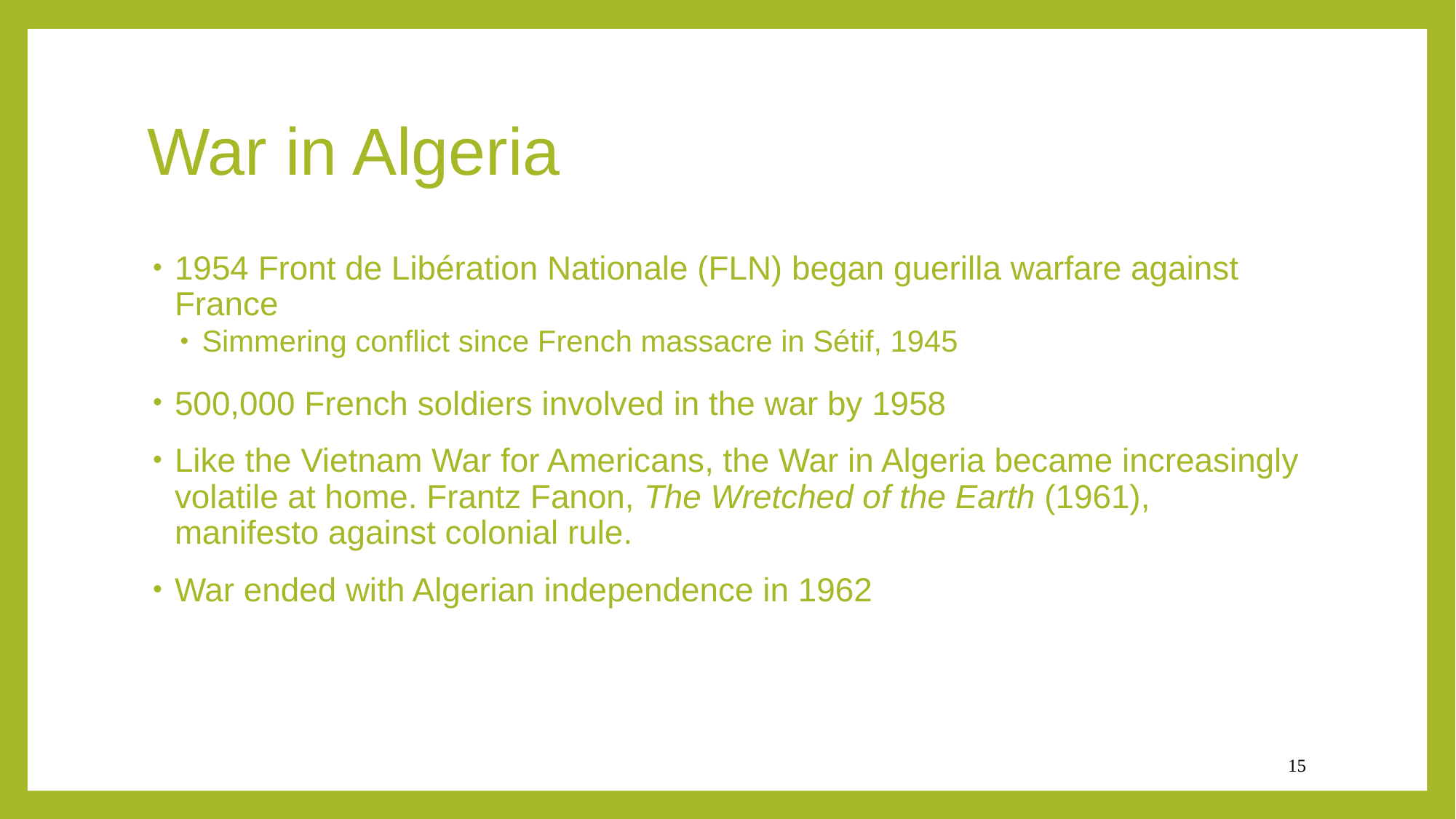

# War in Algeria
1954 Front de Libération Nationale (FLN) began guerilla warfare against France
Simmering conflict since French massacre in Sétif, 1945
500,000 French soldiers involved in the war by 1958
Like the Vietnam War for Americans, the War in Algeria became increasingly volatile at home. Frantz Fanon, The Wretched of the Earth (1961), manifesto against colonial rule.
War ended with Algerian independence in 1962

15